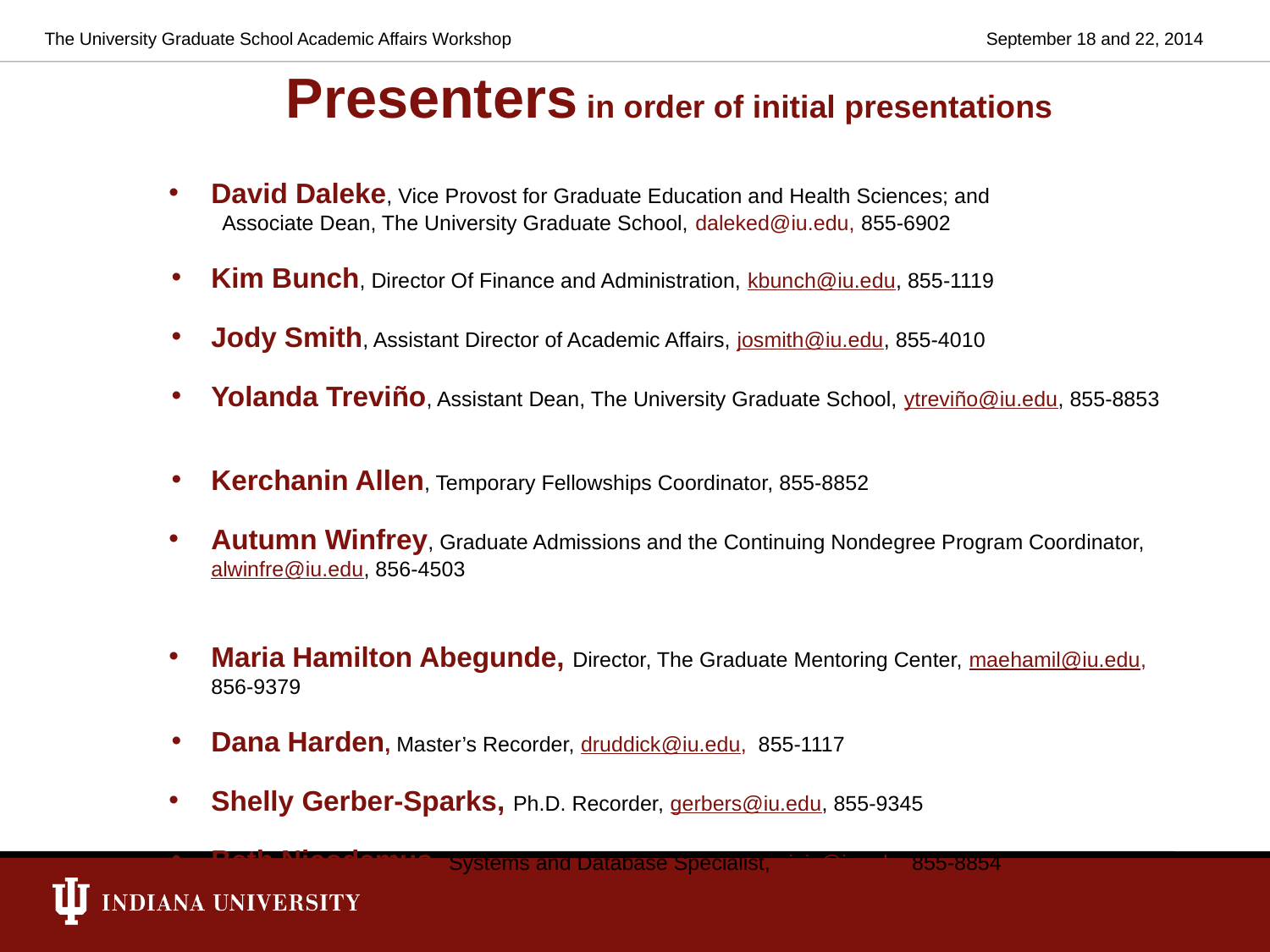

The University Graduate School Academic Affairs Workshop

September 18 and 22, 2014
# Presenters in order of initial presentations
David Daleke, Vice Provost for Graduate Education and Health Sciences; and
         Associate Dean, The University Graduate School, daleked@iu.edu, 855-6902

Kim Bunch, Director Of Finance and Administration, kbunch@iu.edu, 855-1119

Jody Smith, Assistant Director of Academic Affairs, josmith@iu.edu, 855-4010

Yolanda Treviño, Assistant Dean, The University Graduate School, ytreviño@iu.edu, 855-8853

Kerchanin Allen, Temporary Fellowships Coordinator, 855-8852

Autumn Winfrey, Graduate Admissions and the Continuing Nondegree Program Coordinator, alwinfre@iu.edu, 856-4503

Maria Hamilton Abegunde, Director, The Graduate Mentoring Center, maehamil@iu.edu, 856-9379

Dana Harden, Master’s Recorder, druddick@iu.edu,  855-1117

Shelly Gerber-Sparks, Ph.D. Recorder, gerbers@iu.edu, 855-9345

Beth Nicodemus, Systems and Database Specialist, ejnic@iu.edu, 855-8854